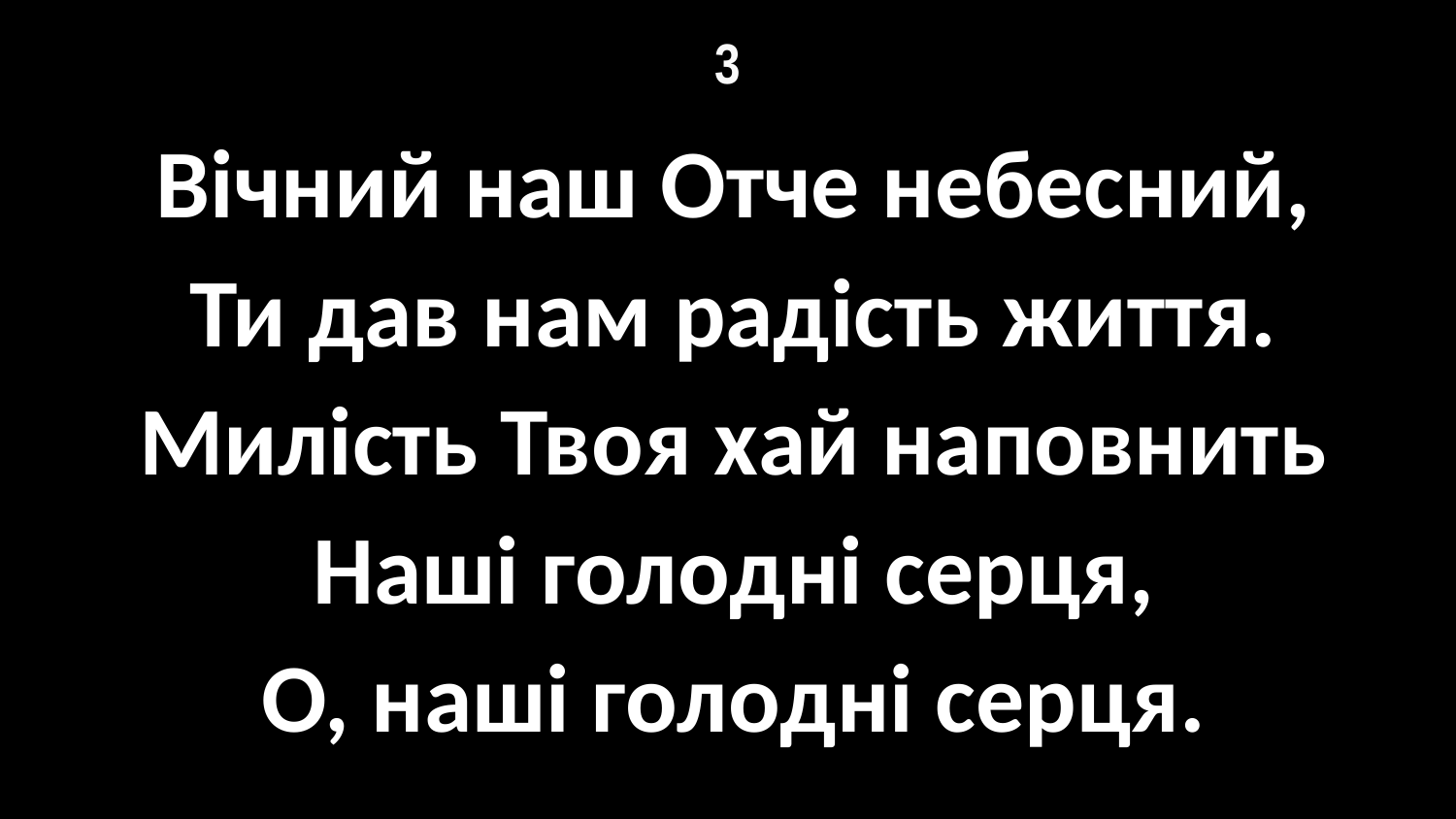

# 3
Вічний наш Отче небесний,
Ти дав нам радість життя.
Милість Твоя хай наповнить
Наші голодні серця,
О, наші голодні серця.